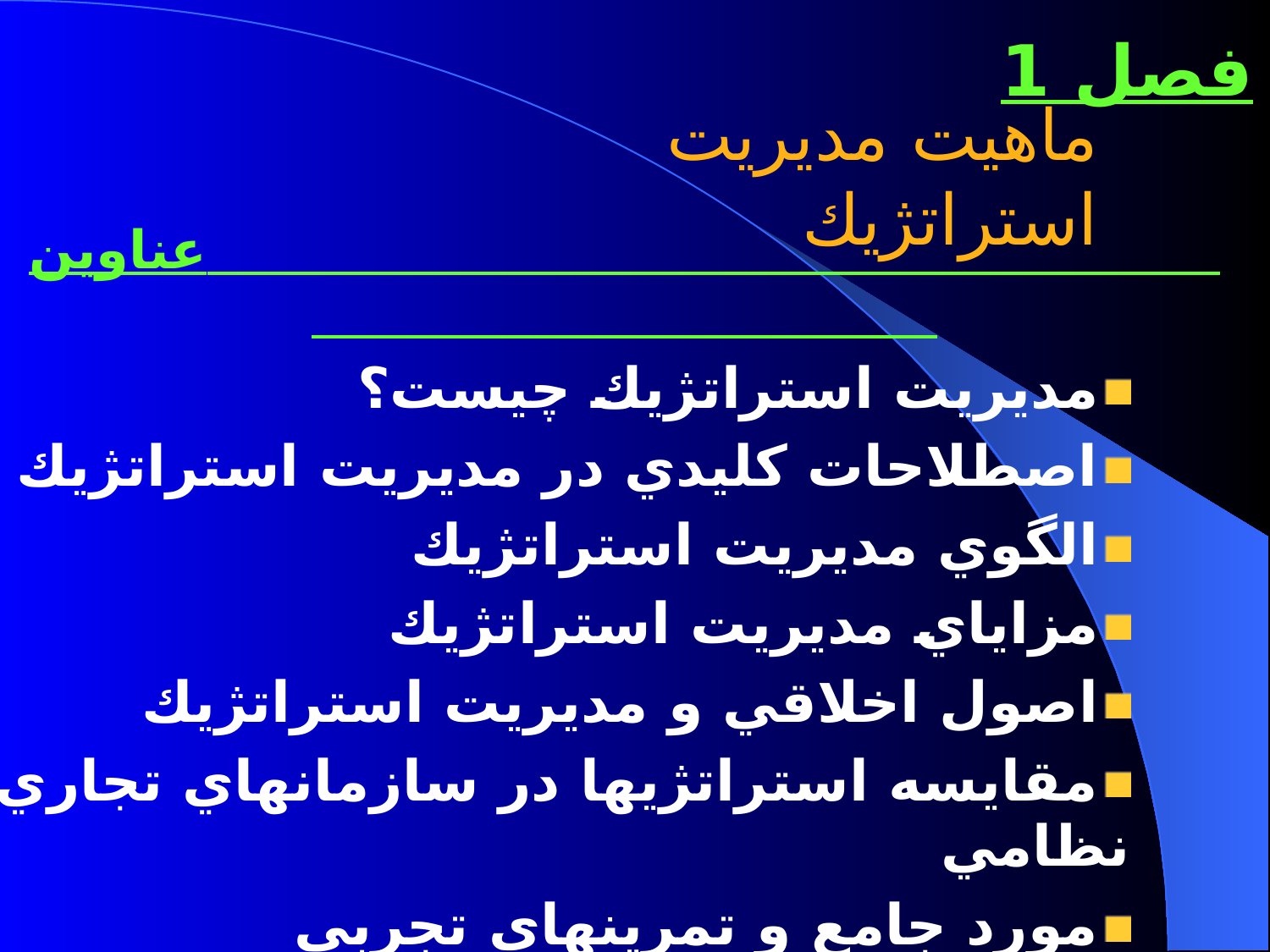

فصل 1
ماهيت مديريت استراتژيك
عناوين
| مديريت استراتژيك چيست؟ |
| --- |
| اصطلاحات كليدي در مديريت استراتژيك |
| الگوي مديريت استراتژيك |
| مزاياي مديريت استراتژيك |
| اصول اخلاقي و مديريت استراتژيك |
| مقايسه استراتژي‏ها در سازمان‏هاي تجاري و نظامي |
| مورد جامع و تمرين‏هاي تجربي |